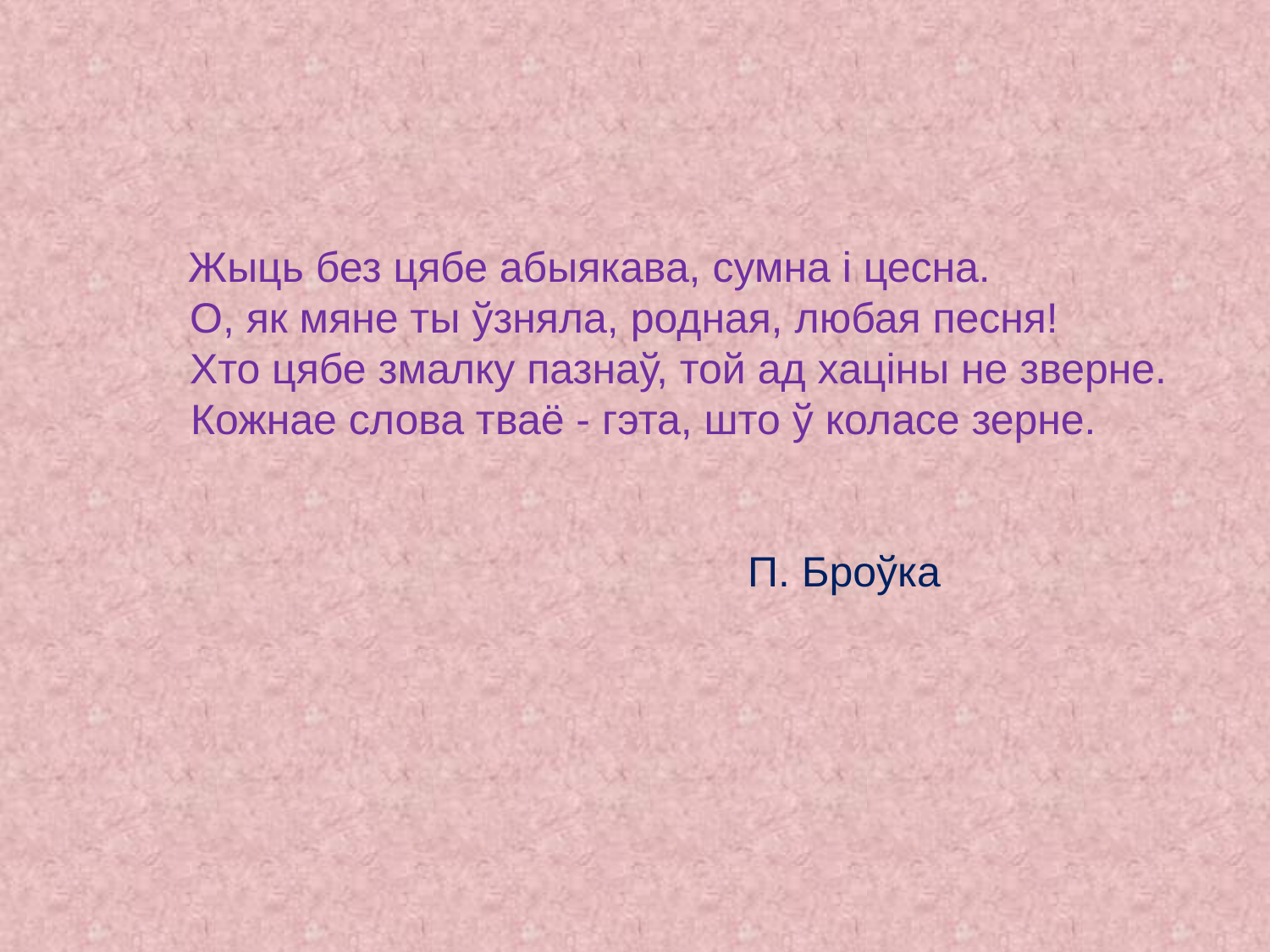

Жыць без цябе абыякава, сумна і цесна.
               О, як мяне ты ўзняла, родная, любая песня!
               Хто цябе змалку пазнаў, той ад хаціны не зверне.
               Кожнае слова тваё - гэта, што ў коласе зерне.
                                                              П. Броўка